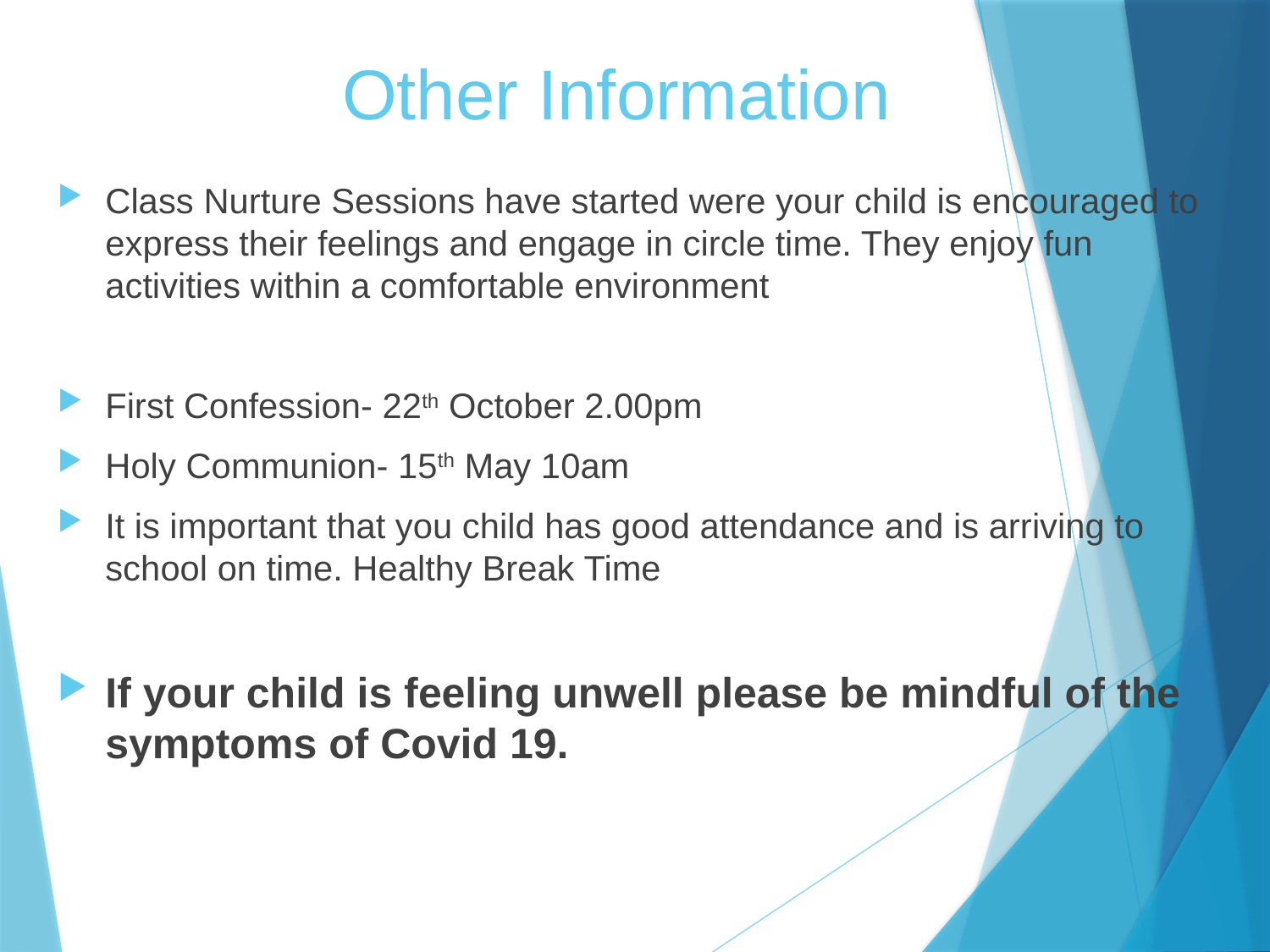

# Other Information
Class Nurture Sessions have started were your child is encouraged to express their feelings and engage in circle time. They enjoy fun activities within a comfortable environment

First Confession- 22th October 2.00pm
Holy Communion- 15th May 10am
It is important that you child has good attendance and is arriving to school on time. Healthy Break Time

If your child is feeling unwell please be mindful of the symptoms of Covid 19.